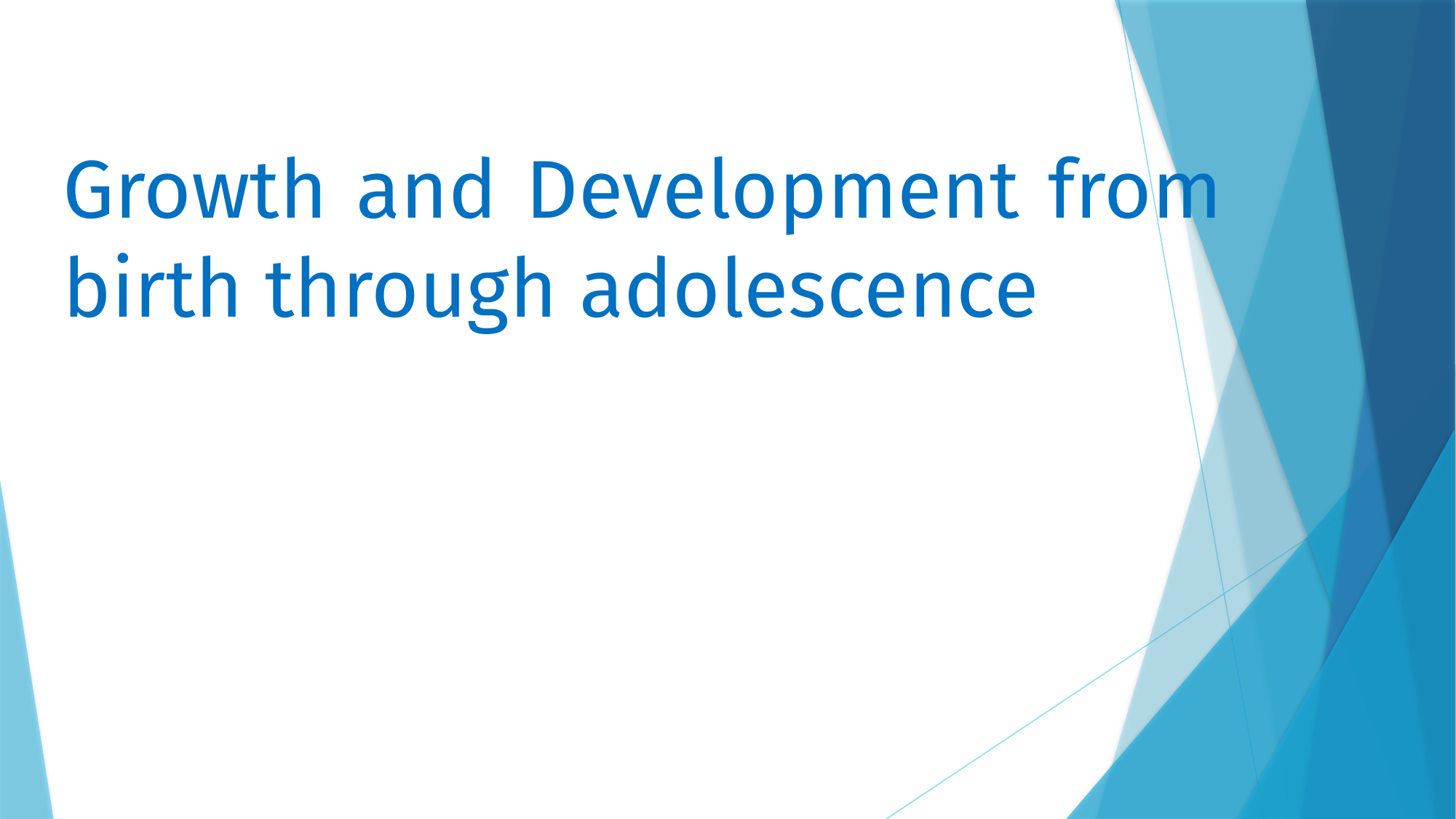

# Growth and Development from birth through adolescence